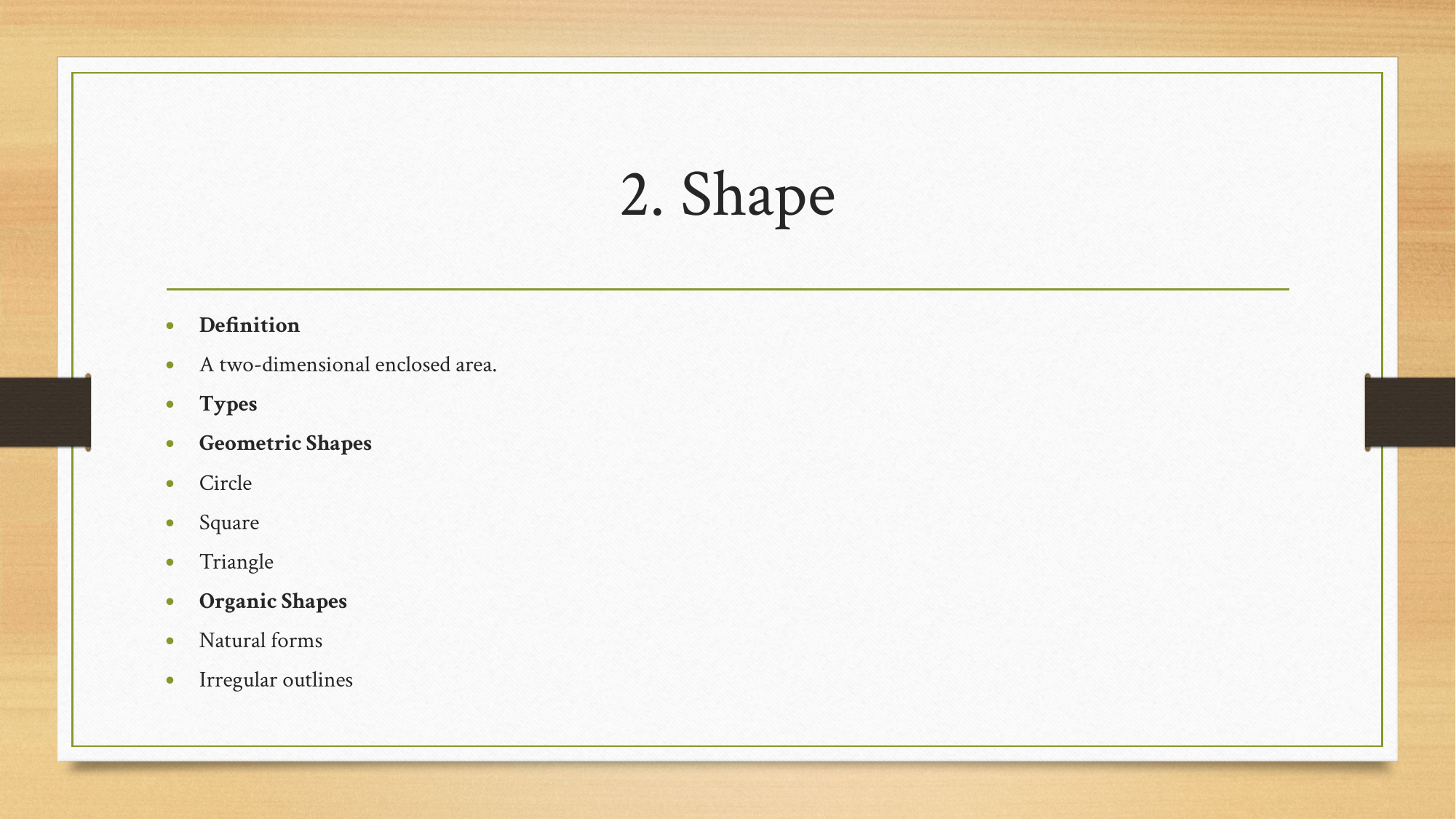

# 2. Shape
Definition
A two-dimensional enclosed area.
Types
Geometric Shapes
Circle
Square
Triangle
Organic Shapes
Natural forms
Irregular outlines